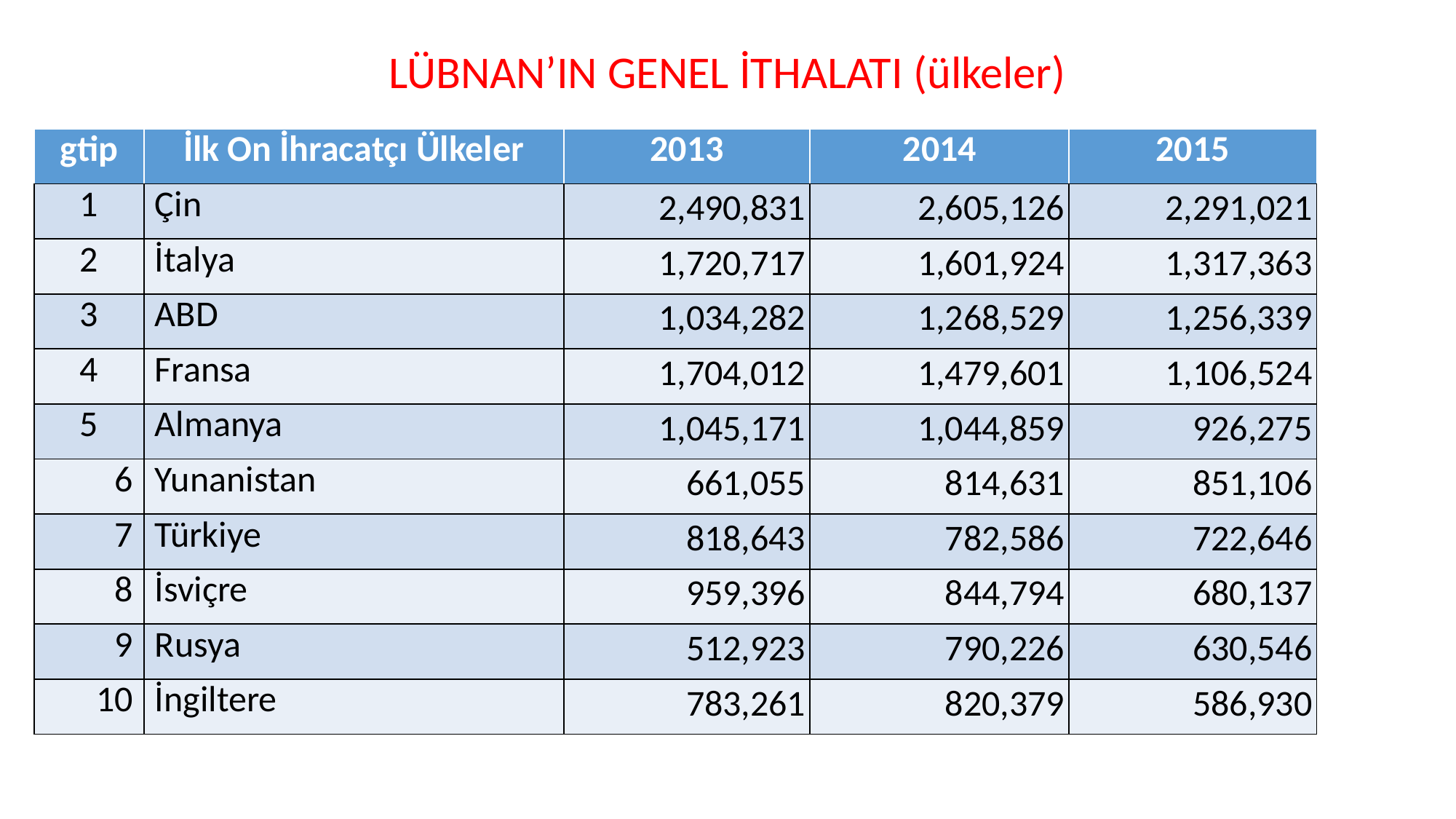

# LÜBNAN’IN GENEL İTHALATI (ülkeler)
| gtip | İlk On İhracatçı Ülkeler | 2013 | 2014 | 2015 |
| --- | --- | --- | --- | --- |
| 1 | Çin | 2,490,831 | 2,605,126 | 2,291,021 |
| 2 | İtalya | 1,720,717 | 1,601,924 | 1,317,363 |
| 3 | ABD | 1,034,282 | 1,268,529 | 1,256,339 |
| 4 | Fransa | 1,704,012 | 1,479,601 | 1,106,524 |
| 5 | Almanya | 1,045,171 | 1,044,859 | 926,275 |
| 6 | Yunanistan | 661,055 | 814,631 | 851,106 |
| 7 | Türkiye | 818,643 | 782,586 | 722,646 |
| 8 | İsviçre | 959,396 | 844,794 | 680,137 |
| 9 | Rusya | 512,923 | 790,226 | 630,546 |
| 10 | İngiltere | 783,261 | 820,379 | 586,930 |